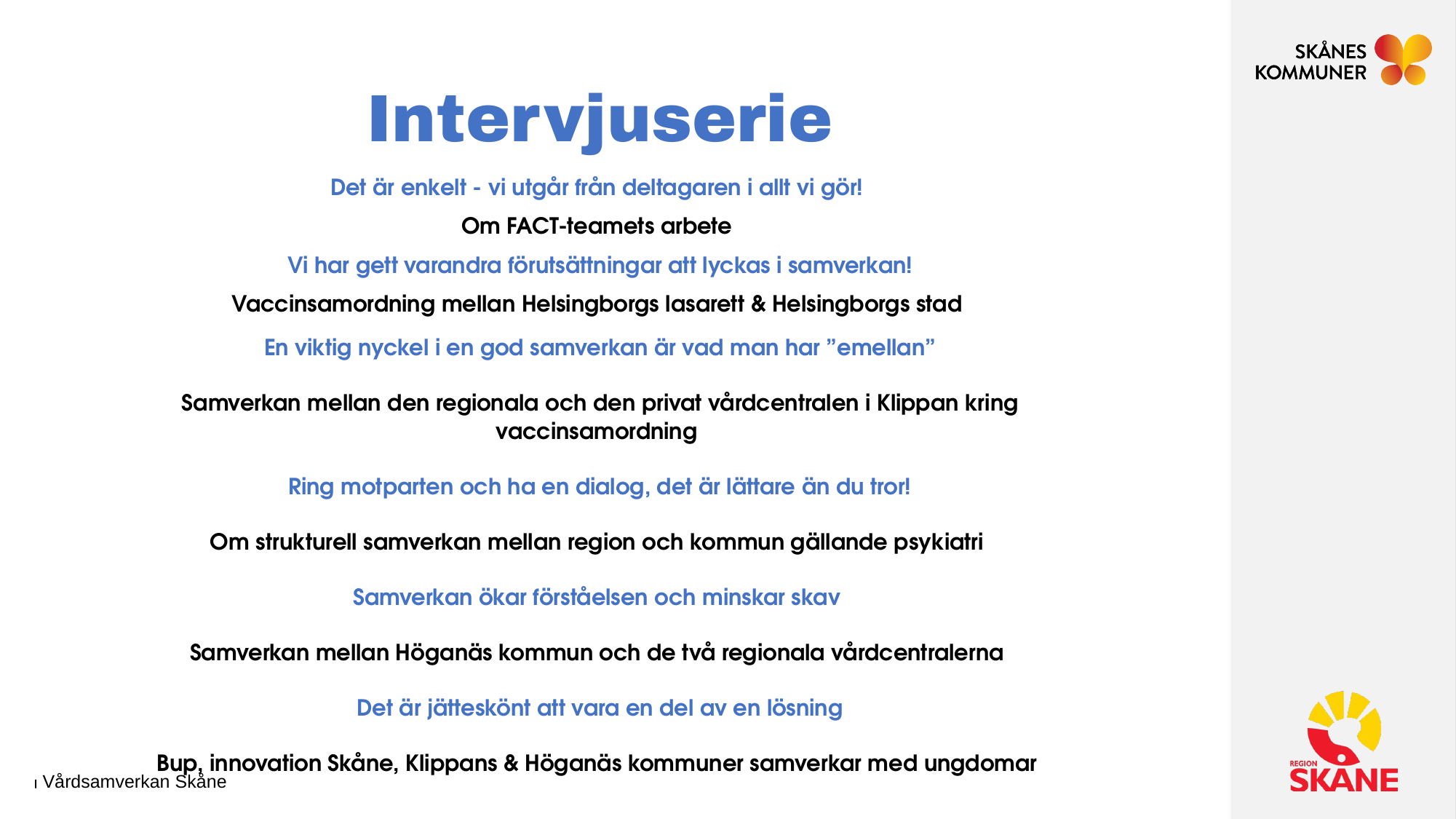

# Intervjuserie
Det är enkelt - vi utgår från deltagaren i allt vi gör!
Om FACT-teamets arbete
Vi har gett varandra förutsättningar att lyckas i samverkan!
Vaccinsamordning mellan Helsingborgs lasarett & Helsingborgs stad
En viktig nyckel i en god samverkan är vad man har ”emellan”
Samverkan mellan den regionala och den privat vårdcentralen i Klippan kring vaccinsamordning
Ring motparten och ha en dialog, det är lättare än du tror!
Om strukturell samverkan mellan region och kommun gällande psykiatri
Samverkan ökar förståelsen och minskar skav
Samverkan mellan Höganäs kommun och de två regionala vårdcentralerna
Det är jätteskönt att vara en del av en lösning
Bup, innovation Skåne, Klippans & Höganäs kommuner samverkar med ungdomar